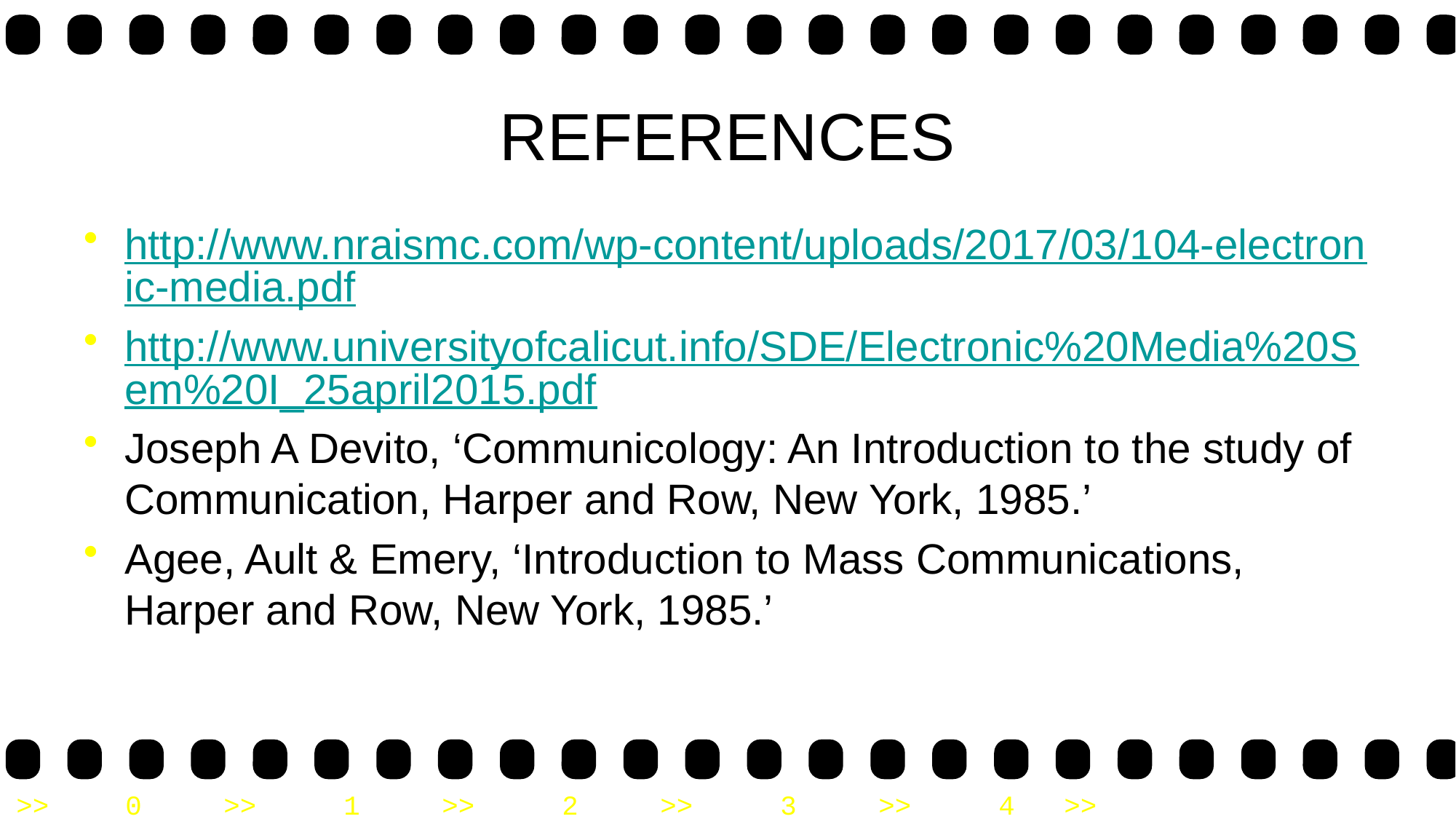

# REFERENCES
http://www.nraismc.com/wp-content/uploads/2017/03/104-electronic-media.pdf
http://www.universityofcalicut.info/SDE/Electronic%20Media%20Sem%20I_25april2015.pdf
Joseph A Devito, ‘Communicology: An Introduction to the study of Communication, Harper and Row, New York, 1985.’
Agee, Ault & Emery, ‘Introduction to Mass Communications, Harper and Row, New York, 1985.’